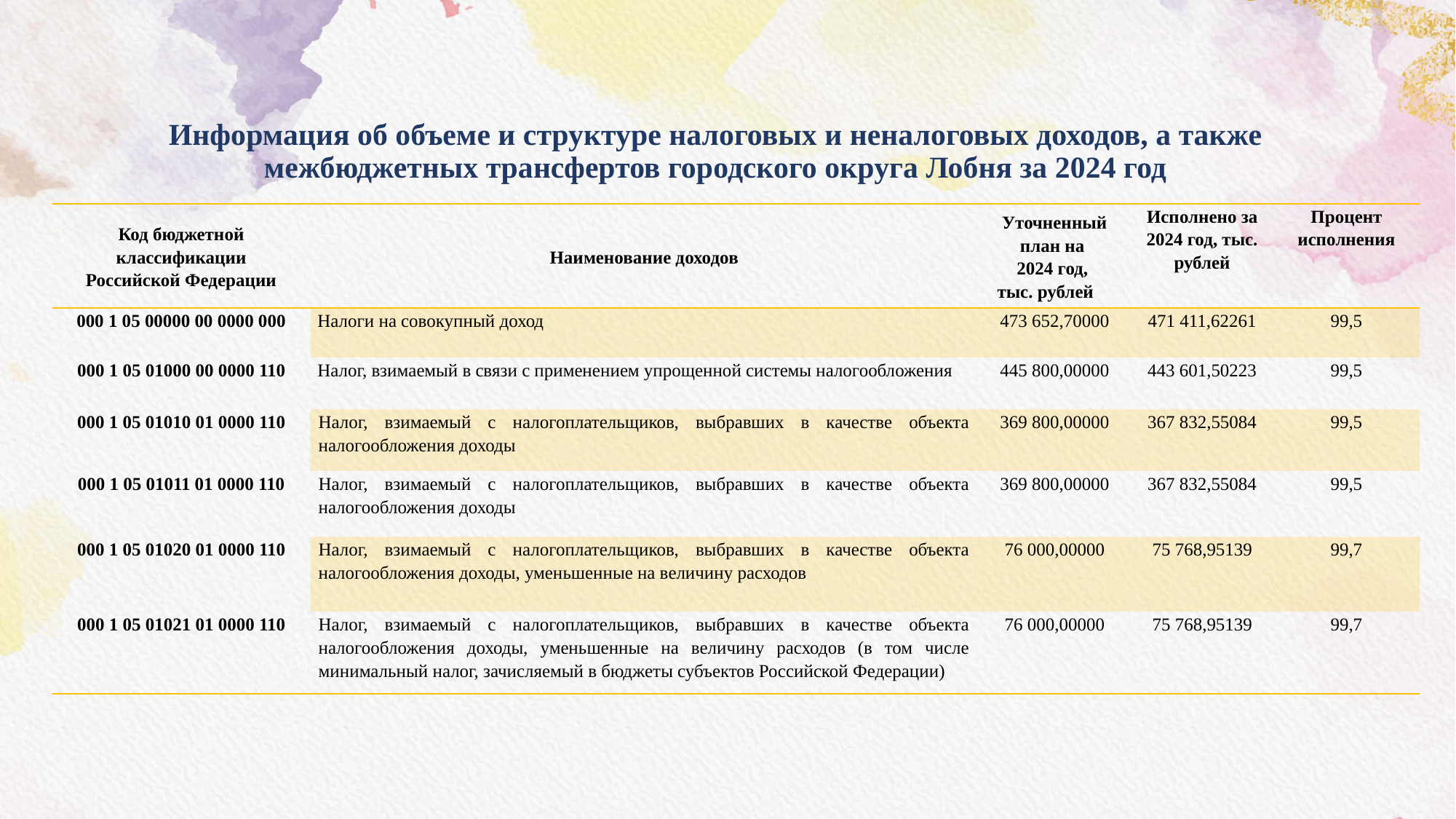

# Информация об объеме и структуре налоговых и неналоговых доходов, а также межбюджетных трансфертов городского округа Лобня за 2024 год
| Код бюджетной классификации Российской Федерации | Наименование доходов | Уточненный план на 2024 год, тыс. рублей | Исполнено за 2024 год, тыс. рублей | Процент исполнения |
| --- | --- | --- | --- | --- |
| 000 1 05 00000 00 0000 000 | Налоги на совокупный доход | 473 652,70000 | 471 411,62261 | 99,5 |
| 000 1 05 01000 00 0000 110 | Налог, взимаемый в связи с применением упрощенной системы налогообложения | 445 800,00000 | 443 601,50223 | 99,5 |
| 000 1 05 01010 01 0000 110 | Налог, взимаемый с налогоплательщиков, выбравших в качестве объекта налогообложения доходы | 369 800,00000 | 367 832,55084 | 99,5 |
| 000 1 05 01011 01 0000 110 | Налог, взимаемый с налогоплательщиков, выбравших в качестве объекта налогообложения доходы | 369 800,00000 | 367 832,55084 | 99,5 |
| 000 1 05 01020 01 0000 110 | Налог, взимаемый с налогоплательщиков, выбравших в качестве объекта налогообложения доходы, уменьшенные на величину расходов | 76 000,00000 | 75 768,95139 | 99,7 |
| 000 1 05 01021 01 0000 110 | Налог, взимаемый с налогоплательщиков, выбравших в качестве объекта налогообложения доходы, уменьшенные на величину расходов (в том числе минимальный налог, зачисляемый в бюджеты субъектов Российской Федерации) | 76 000,00000 | 75 768,95139 | 99,7 |